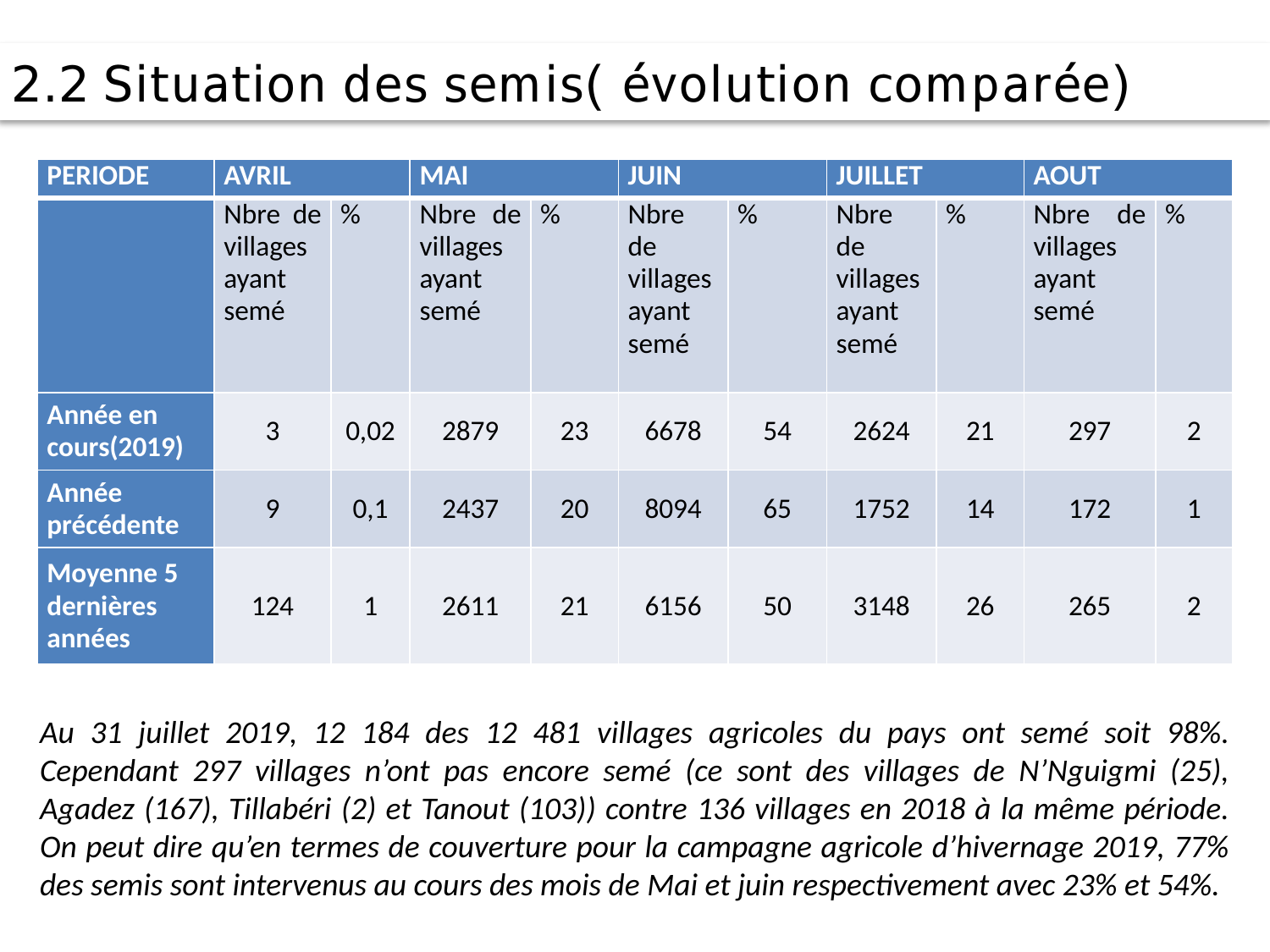

2.2 Situation des semis( évolution comparée)
| PERIODE | AVRIL |  | MAI |  | JUIN |  | JUILLET |  | AOUT |  |
| --- | --- | --- | --- | --- | --- | --- | --- | --- | --- | --- |
|  | Nbre de villages ayant semé | % | Nbre de villages ayant semé | % | Nbre de villages ayant semé | % | Nbre de villages ayant semé | % | Nbre de villages ayant semé | % |
| Année en cours(2019) | 3 | 0,02 | 2879 | 23 | 6678 | 54 | 2624 | 21 | 297 | 2 |
| Année précédente | 9 | 0,1 | 2437 | 20 | 8094 | 65 | 1752 | 14 | 172 | 1 |
| Moyenne 5 dernières années | 124 | 1 | 2611 | 21 | 6156 | 50 | 3148 | 26 | 265 | 2 |
Au 31 juillet 2019, 12 184 des 12 481 villages agricoles du pays ont semé soit 98%. Cependant 297 villages n’ont pas encore semé (ce sont des villages de N’Nguigmi (25), Agadez (167), Tillabéri (2) et Tanout (103)) contre 136 villages en 2018 à la même période. On peut dire qu’en termes de couverture pour la campagne agricole d’hivernage 2019, 77% des semis sont intervenus au cours des mois de Mai et juin respectivement avec 23% et 54%.